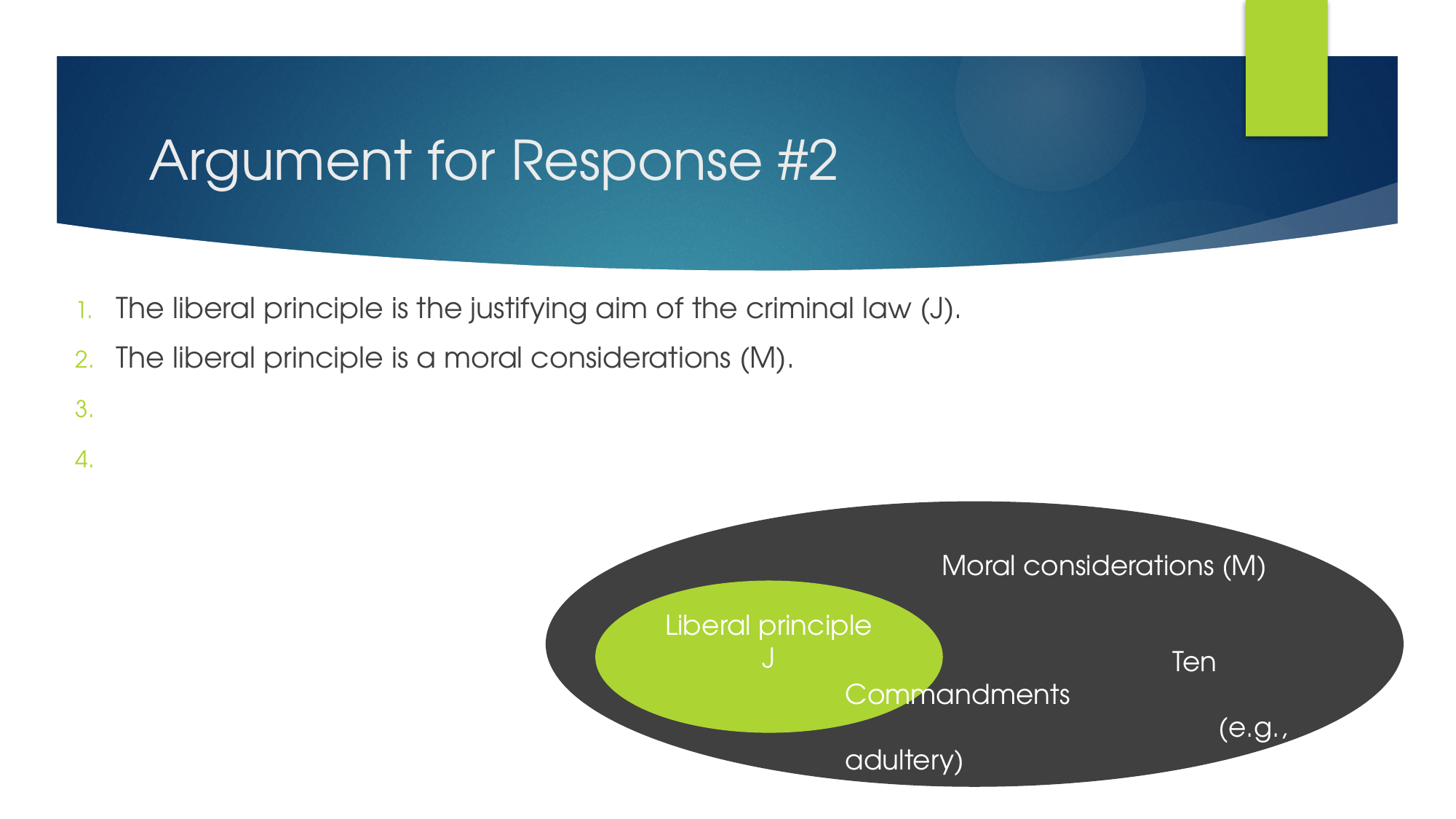

# Argument for Response #2
The liberal principle is the justifying aim of the criminal law (J).
The liberal principle is a moral considerations (M).

Moral considerations (M)
Liberal principle
J
			Ten Commandments
			      (e.g., adultery)